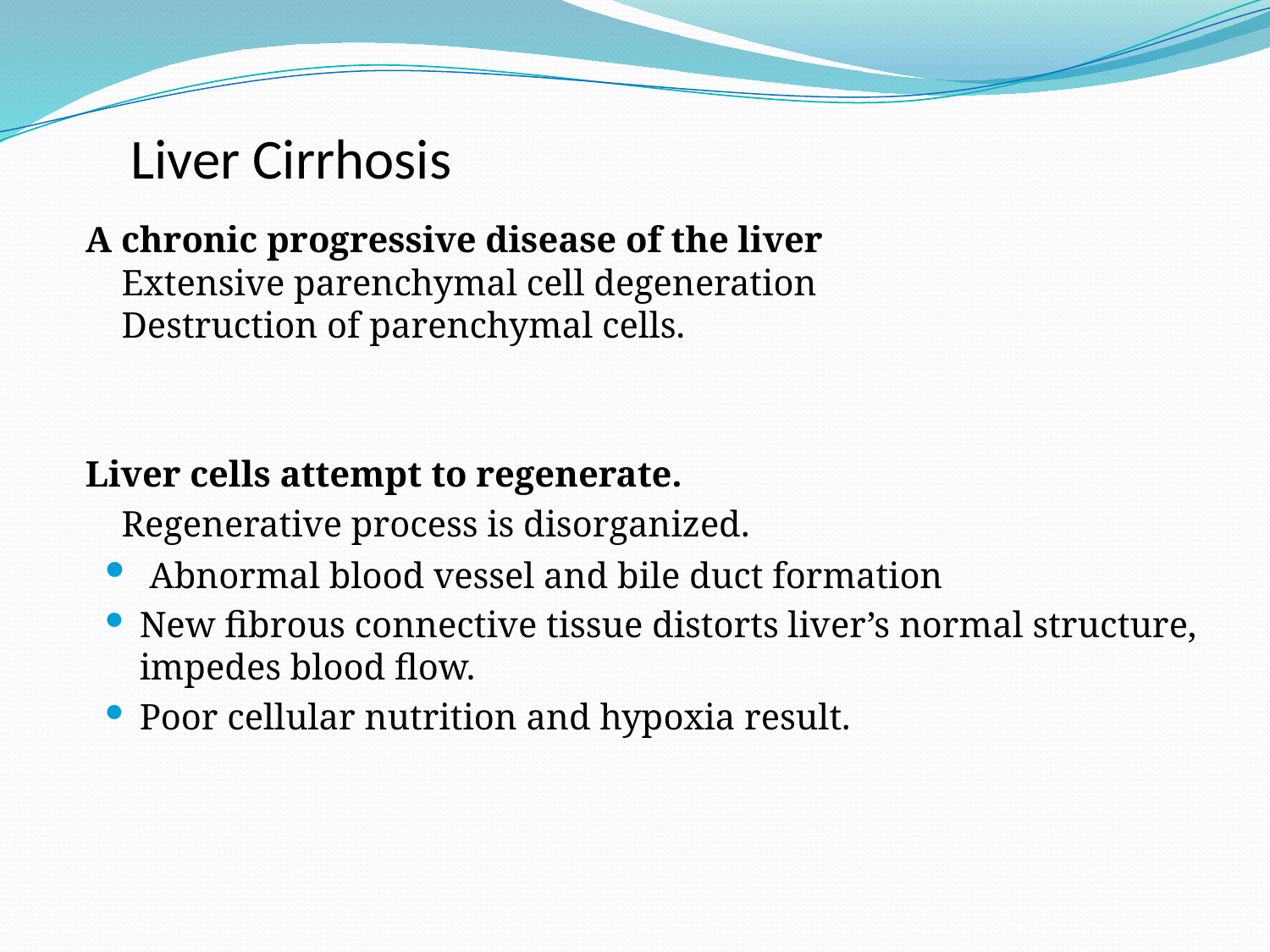

# Liver Cirrhosis
        A chronic progressive disease of the liver
      Extensive parenchymal cell degeneration
      Destruction of parenchymal cells.

        Liver cells attempt to regenerate.
      Regenerative process is disorganized.
 Abnormal blood vessel and bile duct formation
New fibrous connective tissue distorts liver’s normal structure, impedes blood flow.
Poor cellular nutrition and hypoxia result.